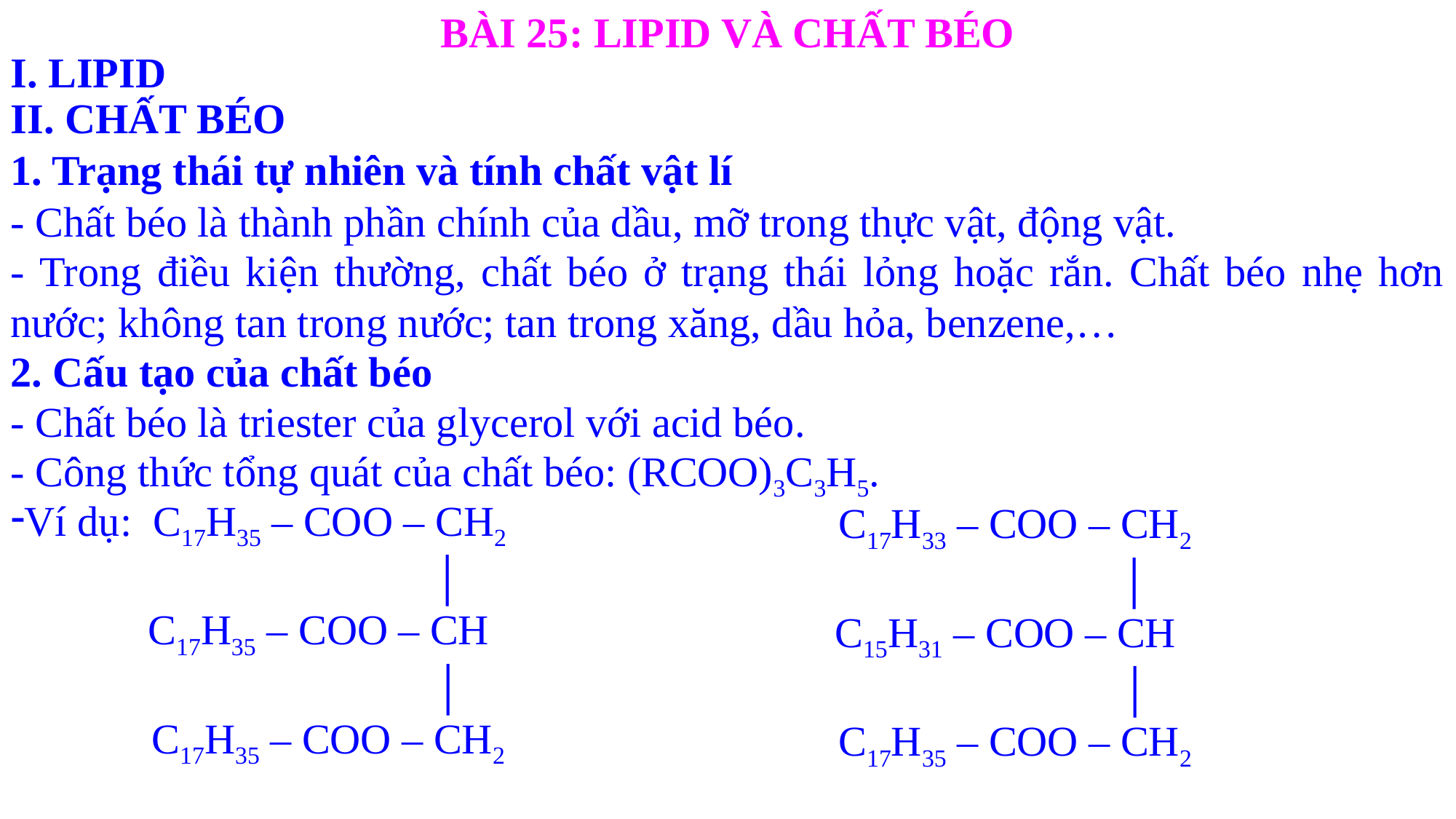

BÀI 25: LIPID VÀ CHẤT BÉO

I. LIPID
II. CHẤT BÉO

1. Trạng thái tự nhiên và tính chất vật lí
- Chất béo là thành phần chính của dầu, mỡ trong thực vật, động vật.
- Trong điều kiện thường, chất béo ở trạng thái lỏng hoặc rắn. Chất béo nhẹ hơn nước; không tan trong nước; tan trong xăng, dầu hỏa, benzene,…
2. Cấu tạo của chất béo
- Chất béo là triester của glycerol với acid béo.
- Công thức tổng quát của chất béo: (RCOO)3C3H5.
Ví dụ:  C17H35 – COO – CH2
                                        │
             C17H35 – COO – CH
			         │
	   C17H35 – COO – CH2
	   C17H33 – COO – CH2
                                        │
             C15H31 – COO – CH
			         │
	   C17H35 – COO – CH2